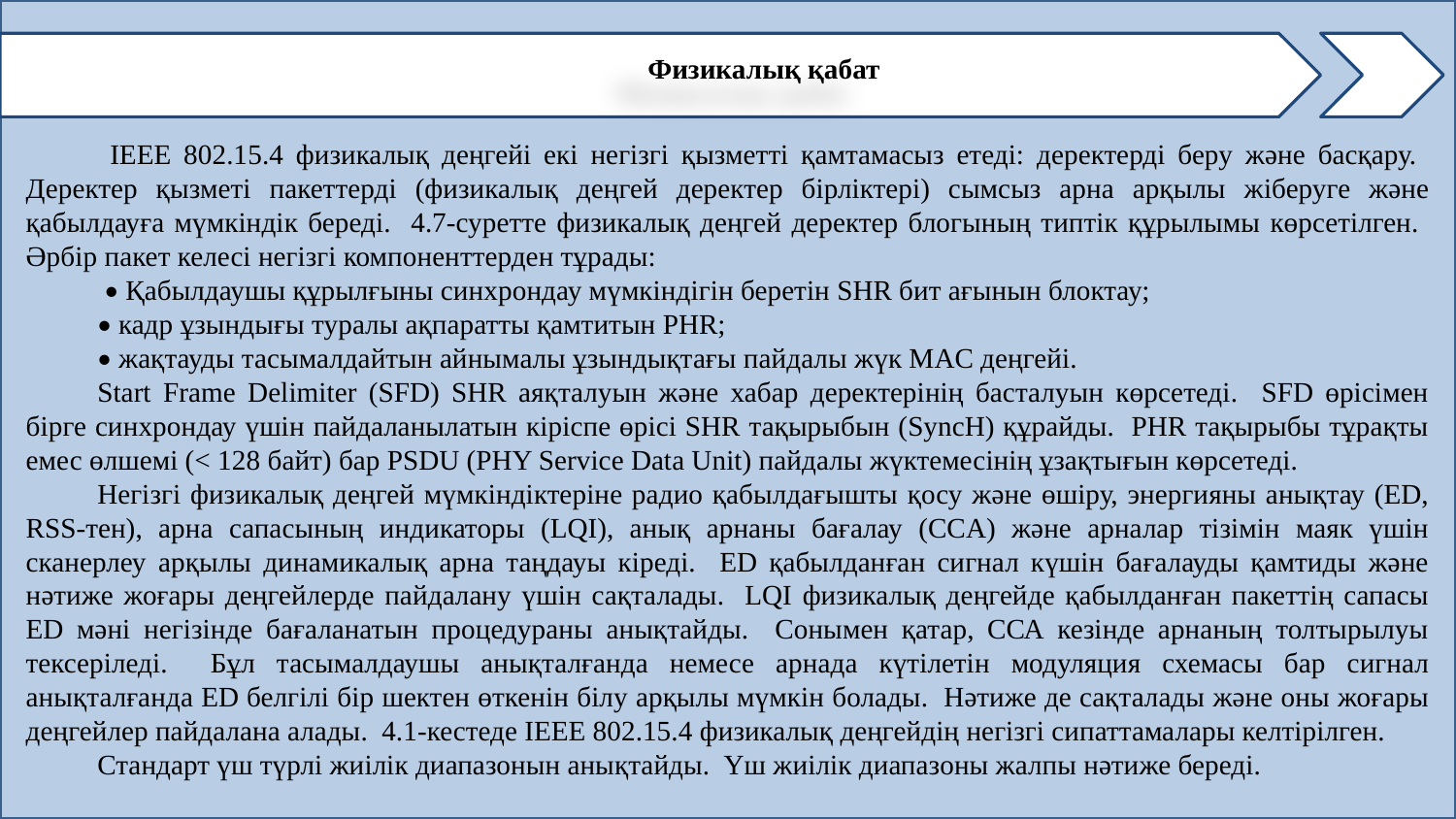

Физикалық қабат
 IEEE 802.15.4 физикалық деңгейі екі негізгі қызметті қамтамасыз етеді: деректерді беру және басқару.  Деректер қызметі пакеттерді (физикалық деңгей деректер бірліктері) сымсыз арна арқылы жіберуге және қабылдауға мүмкіндік береді.  4.7-суретте физикалық деңгей деректер блогының типтік құрылымы көрсетілген.  Әрбір пакет келесі негізгі компоненттерден тұрады:
 • Қабылдаушы құрылғыны синхрондау мүмкіндігін беретін SHR бит ағынын блоктау;
• кадр ұзындығы туралы ақпаратты қамтитын PHR;
• жақтауды тасымалдайтын айнымалы ұзындықтағы пайдалы жүк MAC деңгейі.
Start Frame Delimiter (SFD) SHR аяқталуын және хабар деректерінің басталуын көрсетеді.  SFD өрісімен бірге синхрондау үшін пайдаланылатын кіріспе өрісі SHR тақырыбын (SyncH) құрайды.  PHR тақырыбы тұрақты емес өлшемі (< 128 байт) бар PSDU (PHY Service Data Unit) пайдалы жүктемесінің ұзақтығын көрсетеді.
Негізгі физикалық деңгей мүмкіндіктеріне радио қабылдағышты қосу және өшіру, энергияны анықтау (ED, RSS-тен), арна сапасының индикаторы (LQI), анық арнаны бағалау (CCA) және арналар тізімін маяк үшін сканерлеу арқылы динамикалық арна таңдауы кіреді.  ED қабылданған сигнал күшін бағалауды қамтиды және нәтиже жоғары деңгейлерде пайдалану үшін сақталады.  LQI физикалық деңгейде қабылданған пакеттің сапасы ED мәні негізінде бағаланатын процедураны анықтайды.  Сонымен қатар, ССА кезінде арнаның толтырылуы тексеріледі.  Бұл тасымалдаушы анықталғанда немесе арнада күтілетін модуляция схемасы бар сигнал анықталғанда ED белгілі бір шектен өткенін білу арқылы мүмкін болады.  Нәтиже де сақталады және оны жоғары деңгейлер пайдалана алады.  4.1-кестеде IEEE 802.15.4 физикалық деңгейдің негізгі сипаттамалары келтірілген.
Стандарт үш түрлі жиілік диапазонын анықтайды.  Үш жиілік диапазоны жалпы нәтиже береді.